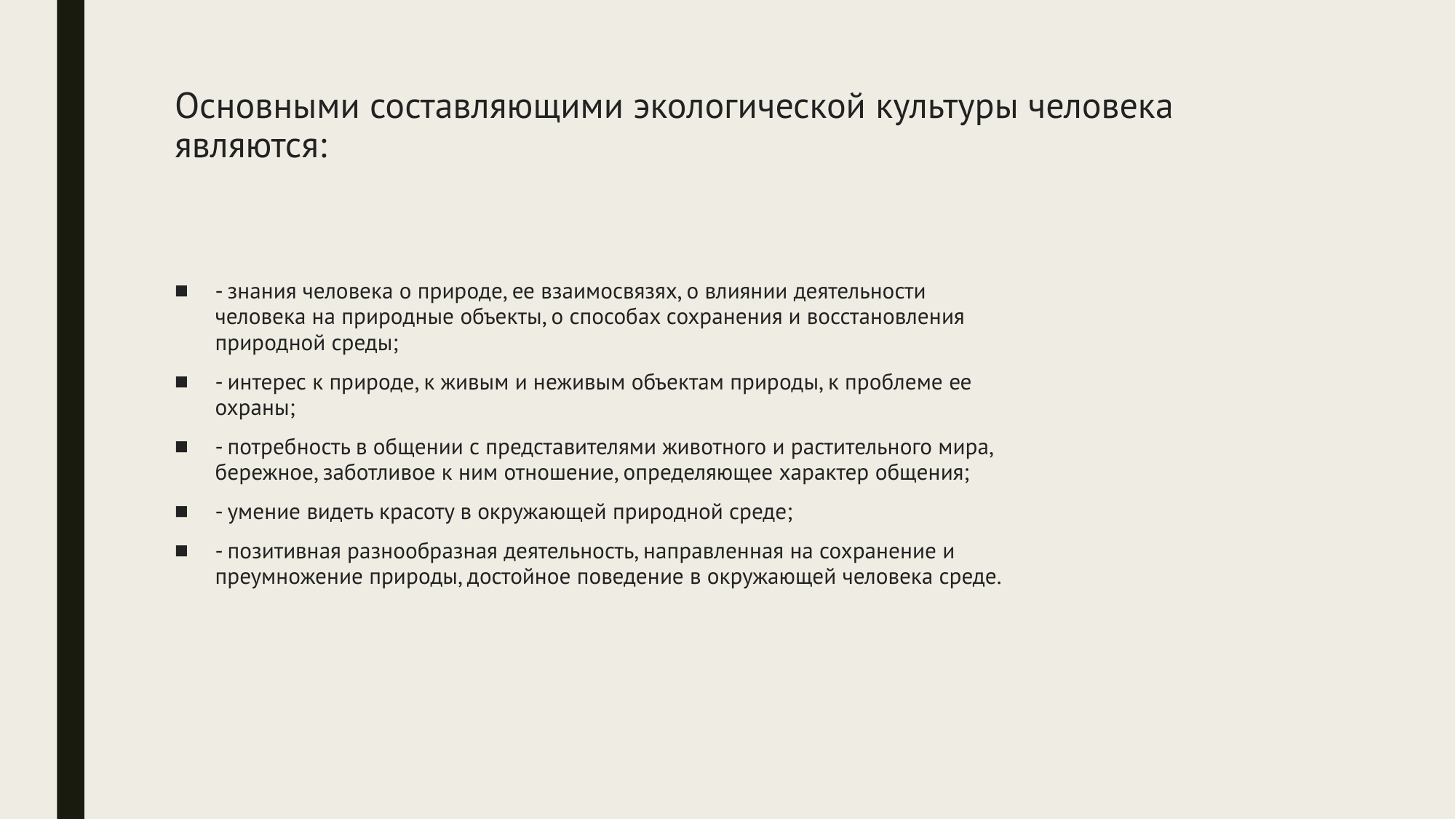

# Основными составляющими экологической культуры человека являются:
- знания человека о природе, ее взаимосвязях, о влиянии деятельности человека на природные объекты, о способах сохранения и восстановления природной среды;
- интерес к природе, к живым и неживым объектам природы, к проблеме ее охраны;
- потребность в общении с представителями животного и растительного мира, бережное, заботливое к ним отношение, определяющее характер общения;
- умение видеть красоту в окружающей природной среде;
- позитивная разнообразная деятельность, направленная на сохранение и преумножение природы, достойное поведение в окружающей человека среде.